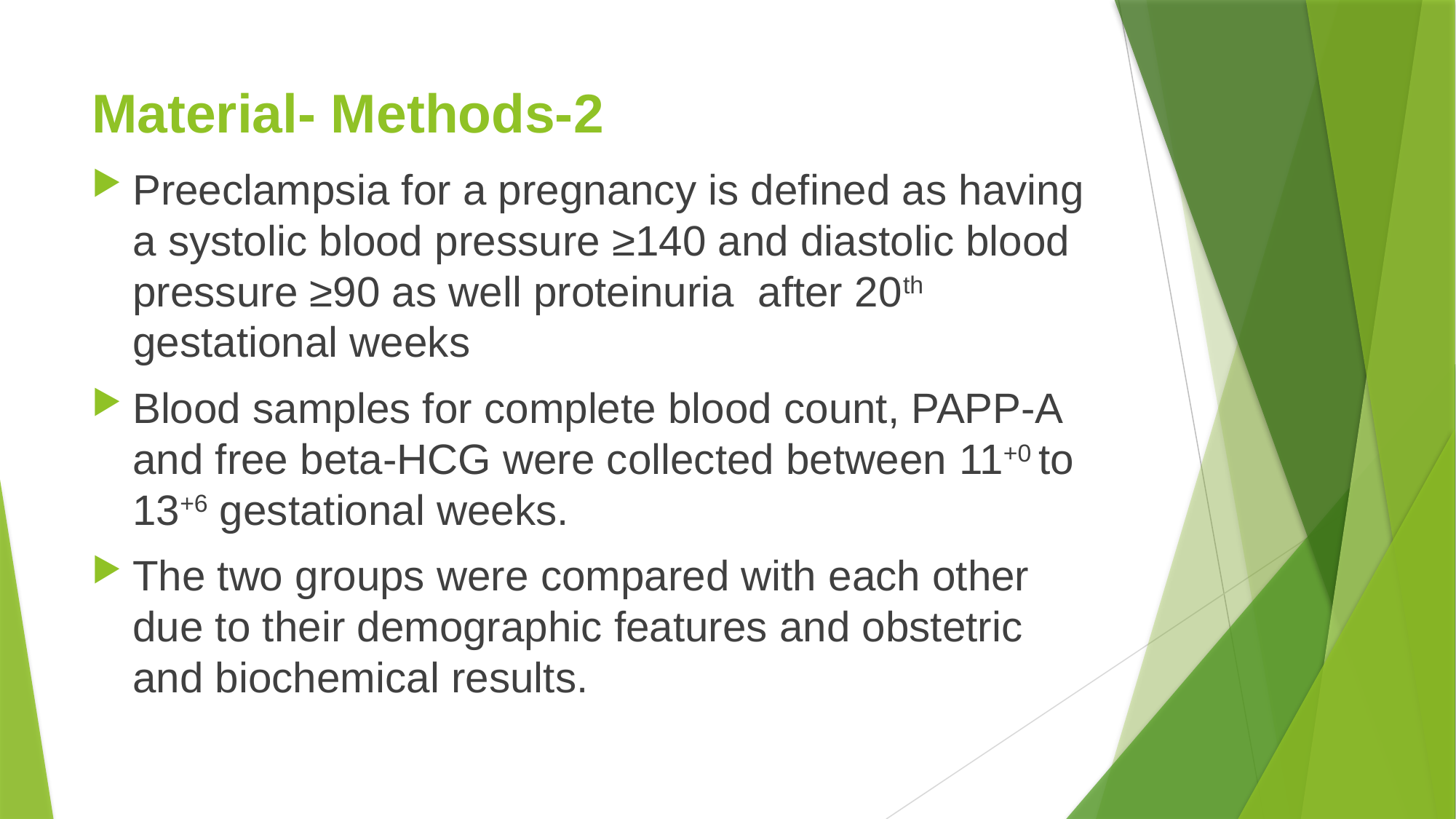

# Material- Methods-2
Preeclampsia for a pregnancy is defined as having a systolic blood pressure ≥140 and diastolic blood pressure ≥90 as well proteinuria  after 20th gestational weeks
Blood samples for complete blood count, PAPP-A and free beta-HCG were collected between 11+0 to 13+6 gestational weeks.
The two groups were compared with each other due to their demographic features and obstetric and biochemical results.